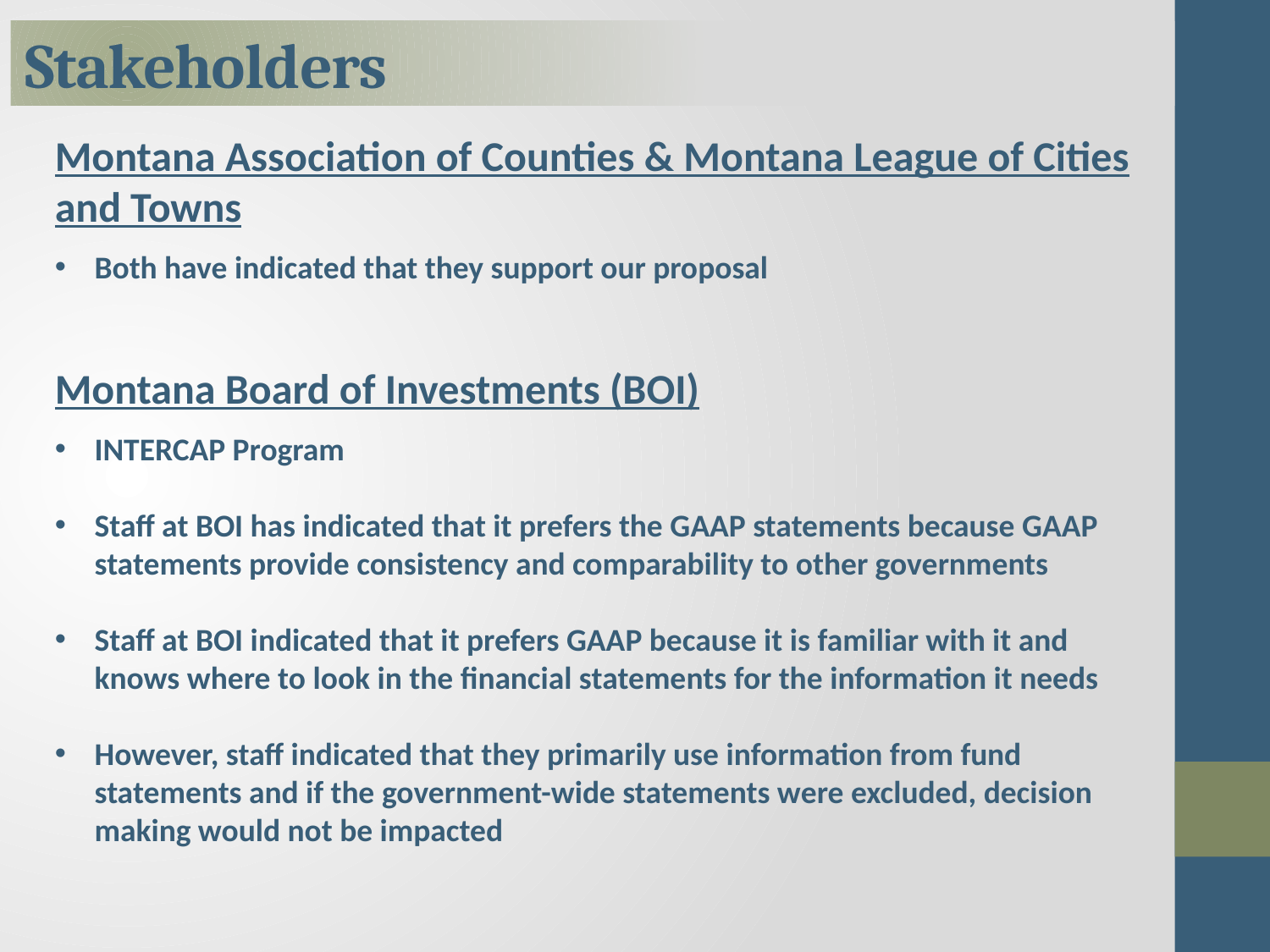

# Stakeholders

Montana Association of Counties & Montana League of Cities and Towns

Both have indicated that they support our proposal

Montana Board of Investments (BOI)

INTERCAP Program

Staff at BOI has indicated that it prefers the GAAP statements because GAAP statements provide consistency and comparability to other governments

Staff at BOI indicated that it prefers GAAP because it is familiar with it and knows where to look in the financial statements for the information it needs

However, staff indicated that they primarily use information from fund statements and if the government-wide statements were excluded, decision making would not be impacted